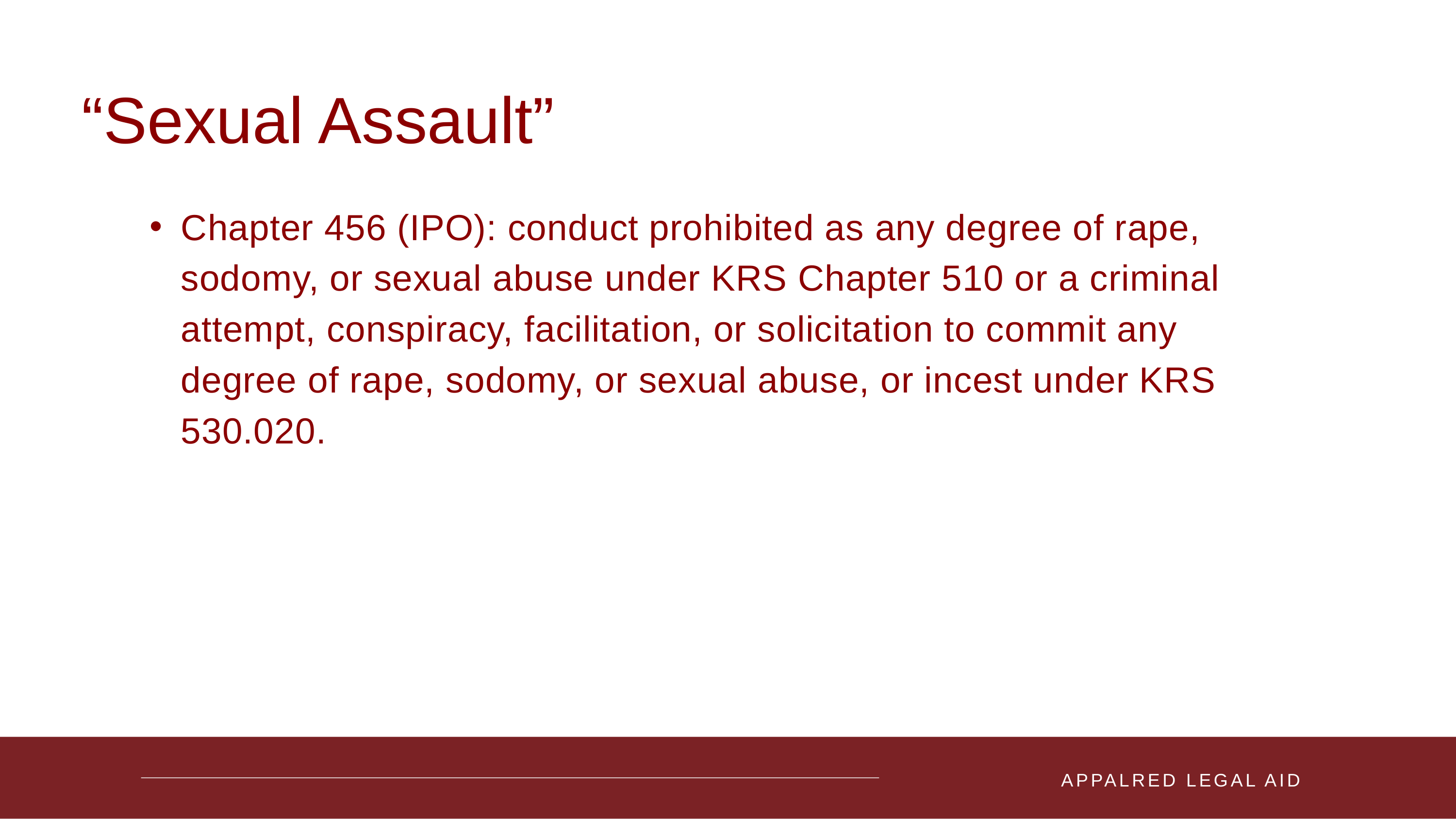

“Sexual Assault”
Chapter 456 (IPO): conduct prohibited as any degree of rape, sodomy, or sexual abuse under KRS Chapter 510 or a criminal attempt, conspiracy, facilitation, or solicitation to commit any degree of rape, sodomy, or sexual abuse, or incest under KRS 530.020.

01
APPALRED LEGAL AID